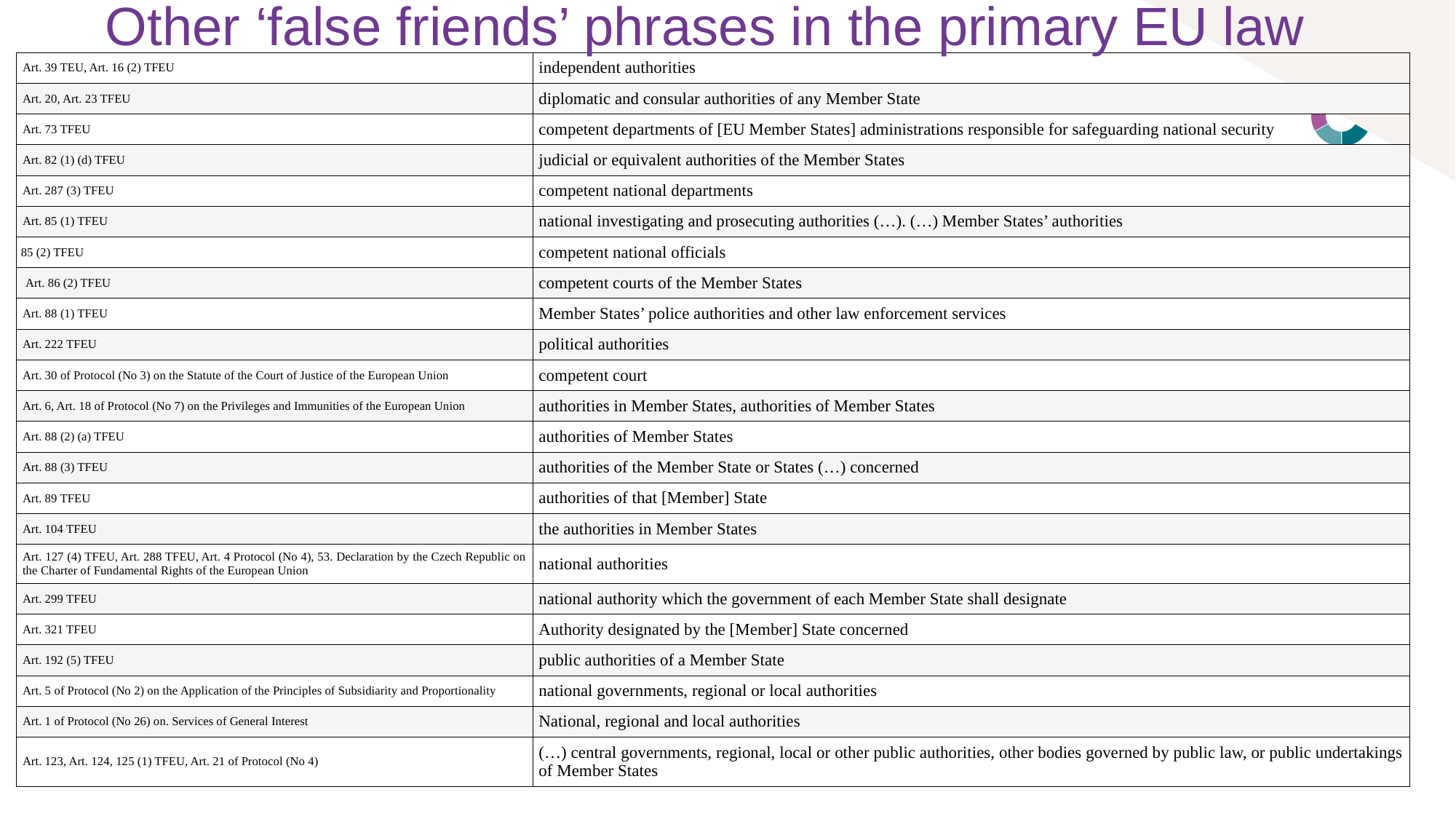

# Other ‘false friends’ phrases in the primary EU law
| Art. 39 TEU, Art. 16 (2) TFEU | independent authorities |
| --- | --- |
| Art. 20, Art. 23 TFEU | diplomatic and consular authorities of any Member State |
| Art. 73 TFEU | competent departments of [EU Member States] administrations responsible for safeguarding national security |
| Art. 82 (1) (d) TFEU | judicial or equivalent authorities of the Member States |
| Art. 287 (3) TFEU | competent national departments |
| Art. 85 (1) TFEU | national investigating and prosecuting authorities (…). (…) Member States’ authorities |
| 85 (2) TFEU | competent national officials |
| Art. 86 (2) TFEU | competent courts of the Member States |
| Art. 88 (1) TFEU | Member States’ police authorities and other law enforcement services |
| Art. 222 TFEU | political authorities |
| Art. 30 of Protocol (No 3) on the Statute of the Court of Justice of the European Union | competent court |
| Art. 6, Art. 18 of Protocol (No 7) on the Privileges and Immunities of the European Union | authorities in Member States, authorities of Member States |
| Art. 88 (2) (a) TFEU | authorities of Member States |
| Art. 88 (3) TFEU | authorities of the Member State or States (…) concerned |
| Art. 89 TFEU | authorities of that [Member] State |
| Art. 104 TFEU | the authorities in Member States |
| Art. 127 (4) TFEU, Art. 288 TFEU, Art. 4 Protocol (No 4), 53. Declaration by the Czech Republic on the Charter of Fundamental Rights of the European Union | national authorities |
| Art. 299 TFEU | national authority which the government of each Member State shall designate |
| Art. 321 TFEU | Authority designated by the [Member] State concerned |
| Art. 192 (5) TFEU | public authorities of a Member State |
| Art. 5 of Protocol (No 2) on the Application of the Principles of Subsidiarity and Proportionality | national governments, regional or local authorities |
| Art. 1 of Protocol (No 26) on. Services of General Interest | National, regional and local authorities |
| Art. 123, Art. 124, 125 (1) TFEU, Art. 21 of Protocol (No 4) | (…) central governments, regional, local or other public authorities, other bodies governed by public law, or public undertakings of Member States |